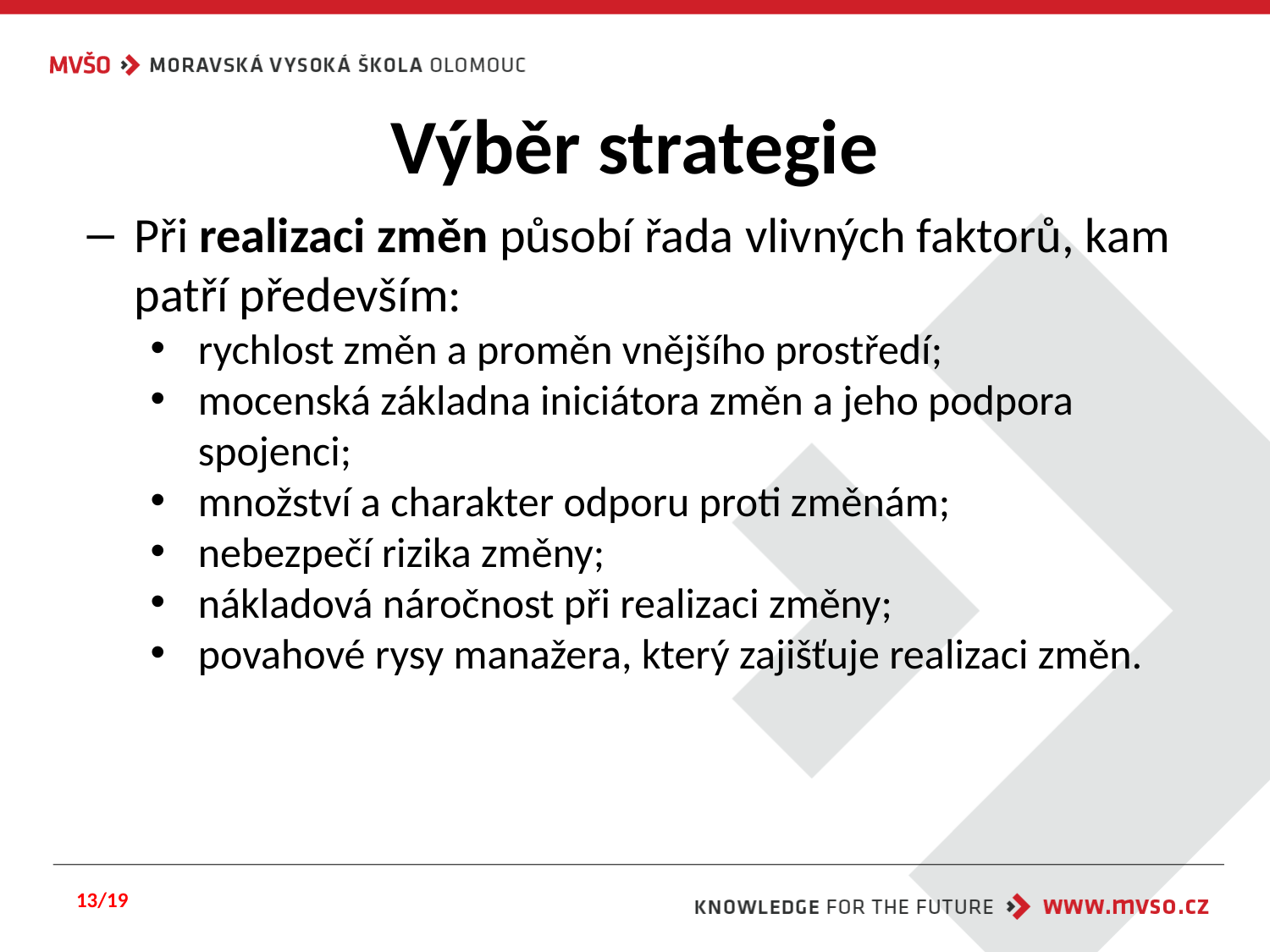

# Výběr strategie
Při realizaci změn působí řada vlivných faktorů, kam patří především:
rychlost změn a proměn vnějšího prostředí;
mocenská základna iniciátora změn a jeho podpora spojenci;
množství a charakter odporu proti změnám;
nebezpečí rizika změny;
nákladová náročnost při realizaci změny;
povahové rysy manažera, který zajišťuje realizaci změn.
13/19